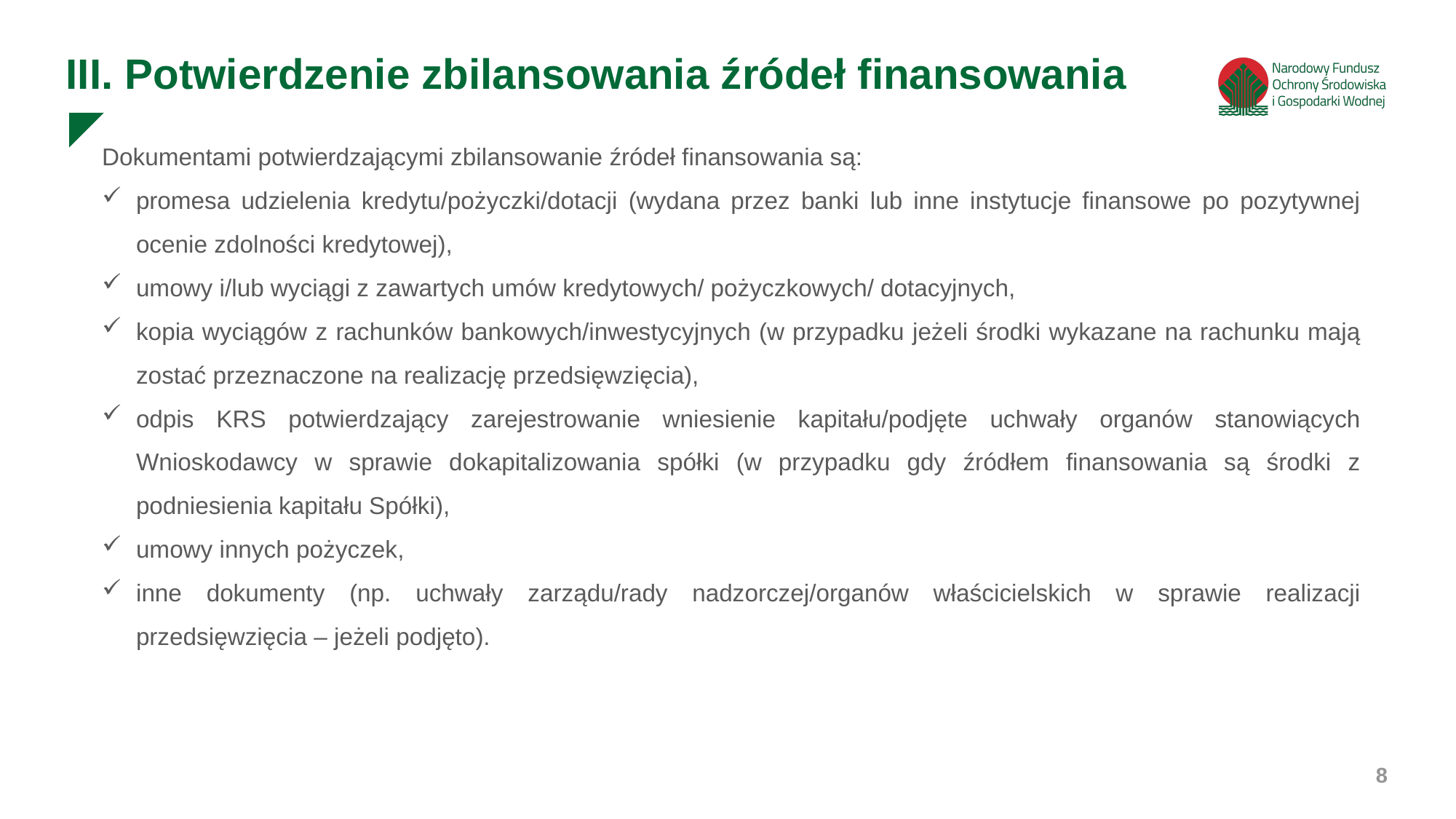

III. Potwierdzenie zbilansowania źródeł finansowania
Dokumentami potwierdzającymi zbilansowanie źródeł finansowania są:
promesa udzielenia kredytu/pożyczki/dotacji (wydana przez banki lub inne instytucje finansowe po pozytywnej ocenie zdolności kredytowej),
umowy i/lub wyciągi z zawartych umów kredytowych/ pożyczkowych/ dotacyjnych,
kopia wyciągów z rachunków bankowych/inwestycyjnych (w przypadku jeżeli środki wykazane na rachunku mają zostać przeznaczone na realizację przedsięwzięcia),
odpis KRS potwierdzający zarejestrowanie wniesienie kapitału/podjęte uchwały organów stanowiących Wnioskodawcy w sprawie dokapitalizowania spółki (w przypadku gdy źródłem finansowania są środki z podniesienia kapitału Spółki),
umowy innych pożyczek,
inne dokumenty (np. uchwały zarządu/rady nadzorczej/organów właścicielskich w sprawie realizacji przedsięwzięcia – jeżeli podjęto).